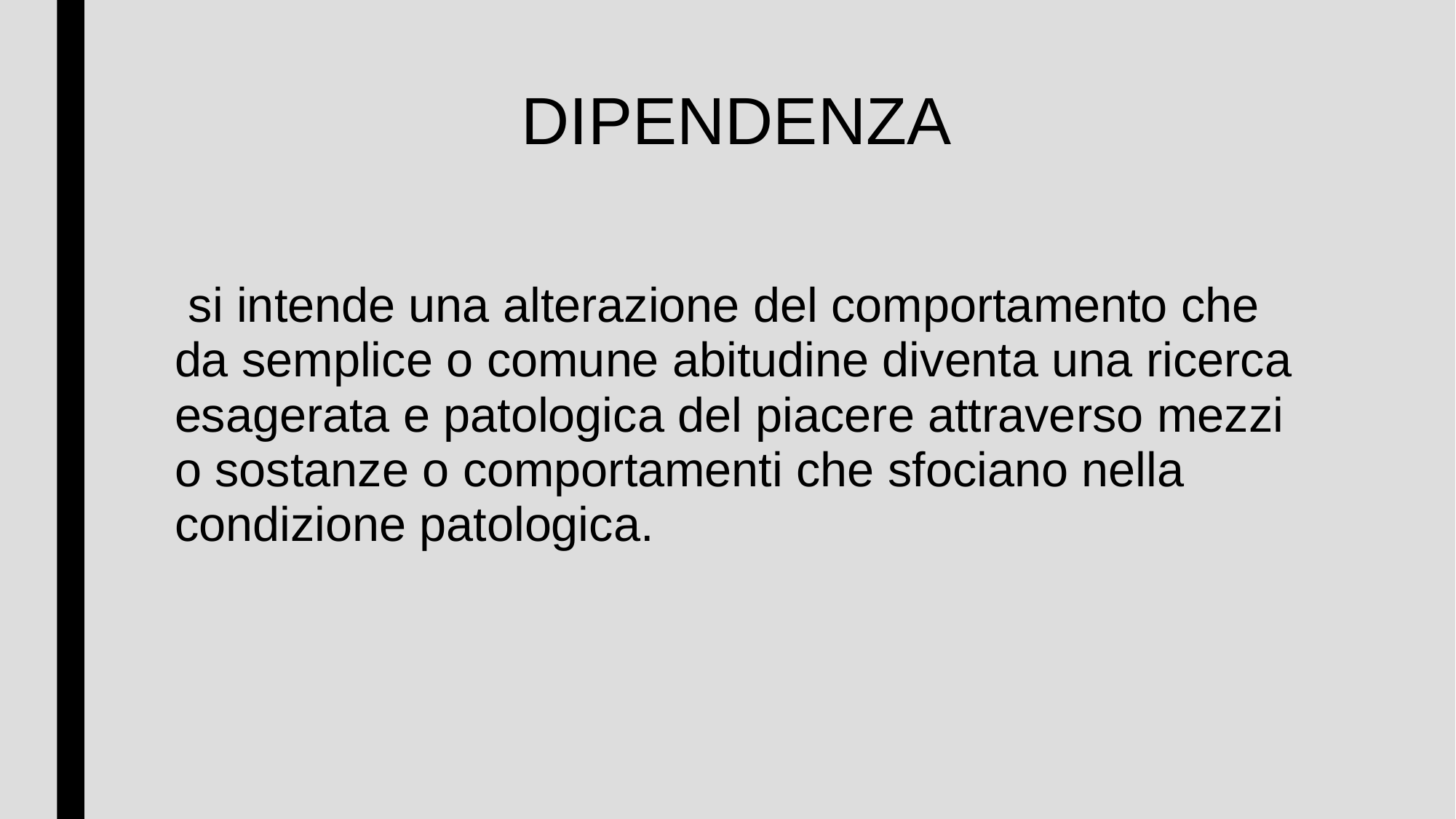

# DIPENDENZA
 si intende una alterazione del comportamento che da semplice o comune abitudine diventa una ricerca esagerata e patologica del piacere attraverso mezzi o sostanze o comportamenti che sfociano nella condizione patologica.